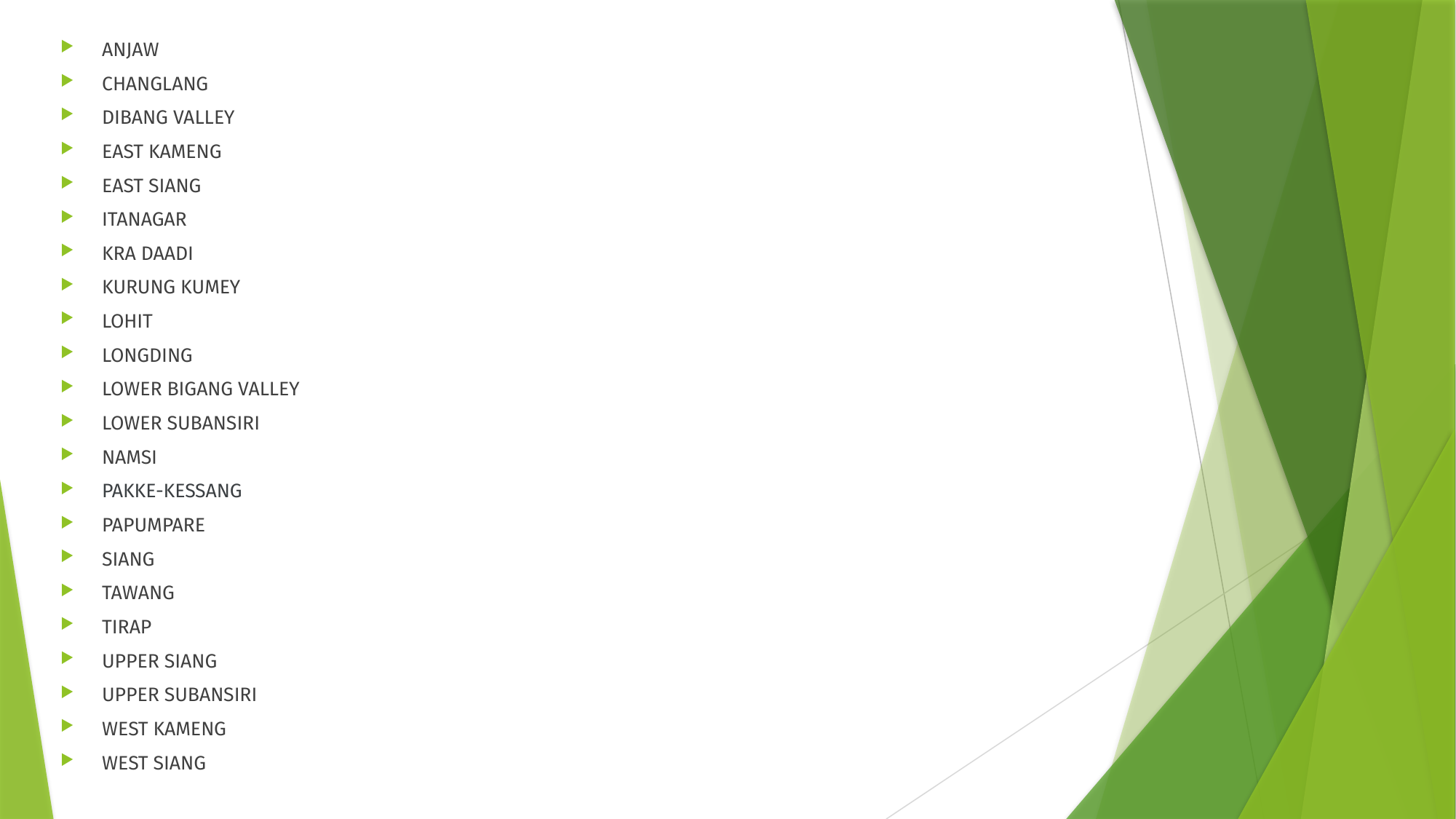

ANJAW
CHANGLANG
DIBANG VALLEY
EAST KAMENG
EAST SIANG
ITANAGAR
KRA DAADI
KURUNG KUMEY
LOHIT
LONGDING
LOWER BIGANG VALLEY
LOWER SUBANSIRI
NAMSI
PAKKE-KESSANG
PAPUMPARE
SIANG
TAWANG
TIRAP
UPPER SIANG
UPPER SUBANSIRI
WEST KAMENG
WEST SIANG